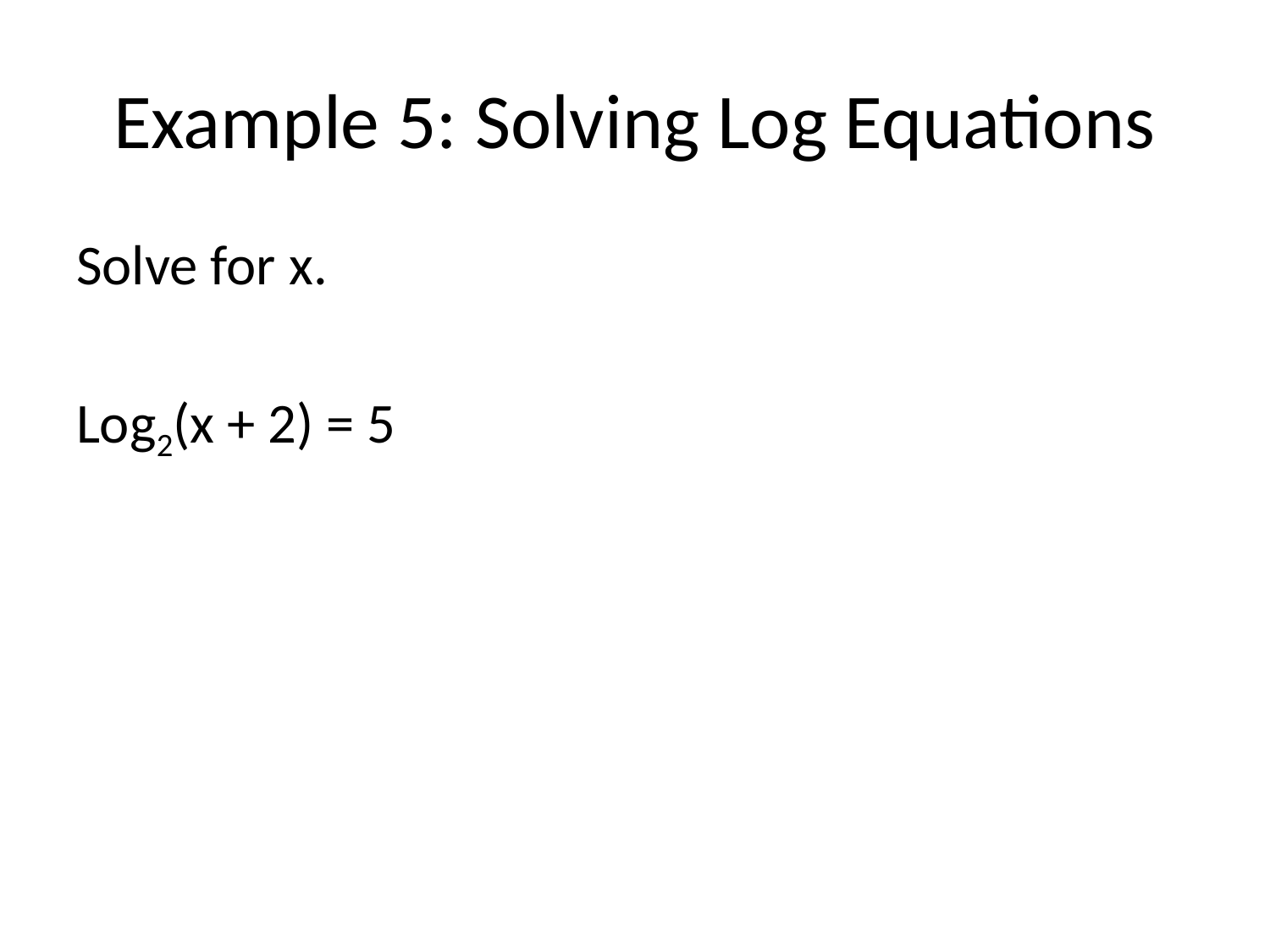

# Example 5: Solving Log Equations
Solve for x.

Log2(x + 2) = 5